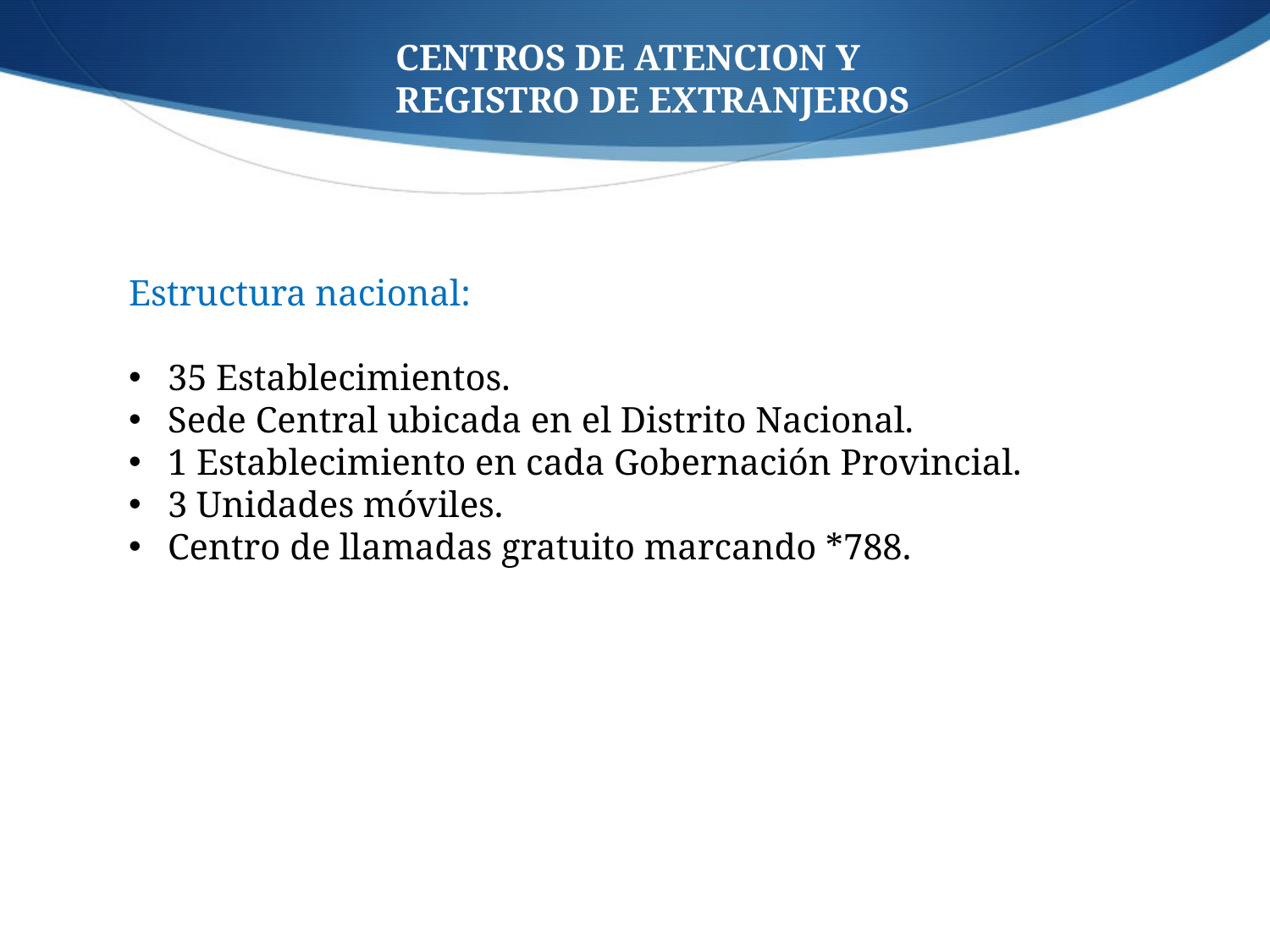

CENTROS DE ATENCION Y
REGISTRO DE EXTRANJEROS
Estructura nacional:

 35 Establecimientos.
 Sede Central ubicada en el Distrito Nacional.
 1 Establecimiento en cada Gobernación Provincial.
 3 Unidades móviles.
 Centro de llamadas gratuito marcando *788.